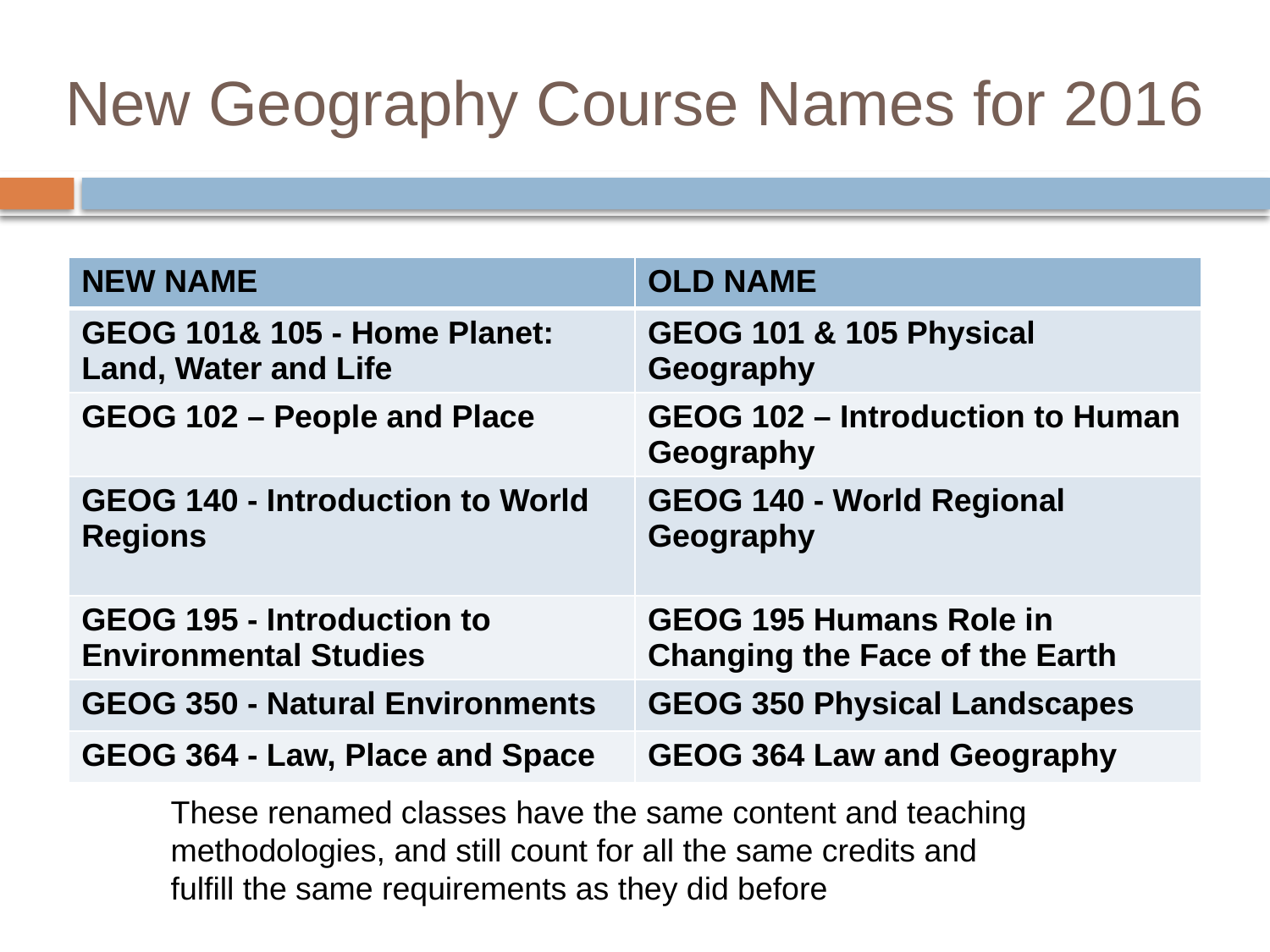

# New Geography Course Names for 2016
| NEW NAME | OLD NAME |
| --- | --- |
| GEOG 101& 105 - Home Planet: Land, Water and Life | GEOG 101 & 105 Physical Geography |
| GEOG 102 – People and Place | GEOG 102 – Introduction to Human Geography |
| GEOG 140 - Introduction to World Regions | GEOG 140 - World Regional Geography |
| GEOG 195 - Introduction to Environmental Studies | GEOG 195 Humans Role in Changing the Face of the Earth |
| GEOG 350 - Natural Environments | GEOG 350 Physical Landscapes |
| GEOG 364 - Law, Place and Space | GEOG 364 Law and Geography |
These renamed classes have the same content and teaching methodologies, and still count for all the same credits and fulfill the same requirements as they did before